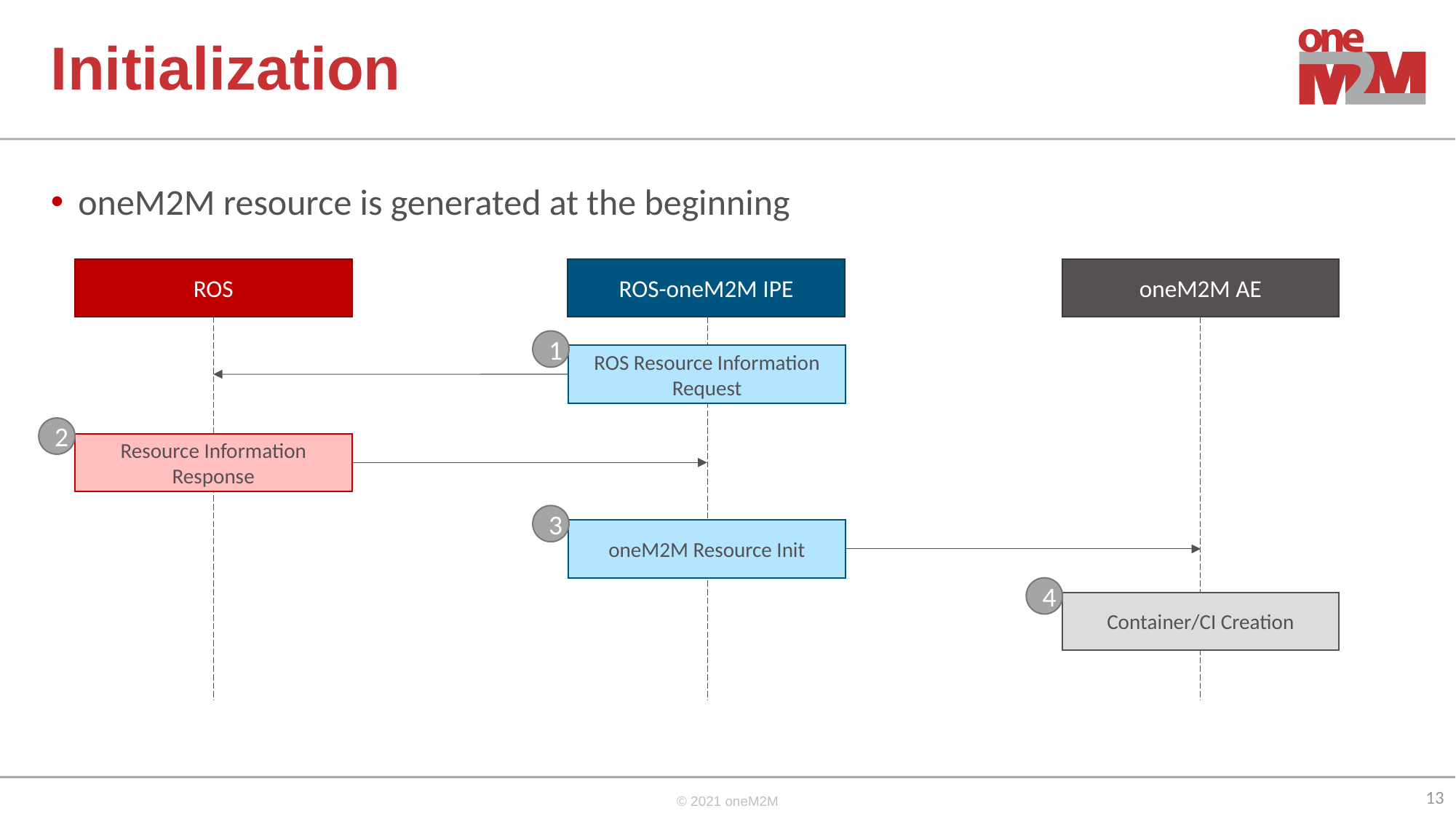

# Initialization
oneM2M resource is generated at the beginning

ROS
ROS-oneM2M IPE
oneM2M AE
1
ROS Resource Information Request

2
Resource Information Response
3
oneM2M Resource Init
4
Container/CI Creation
13